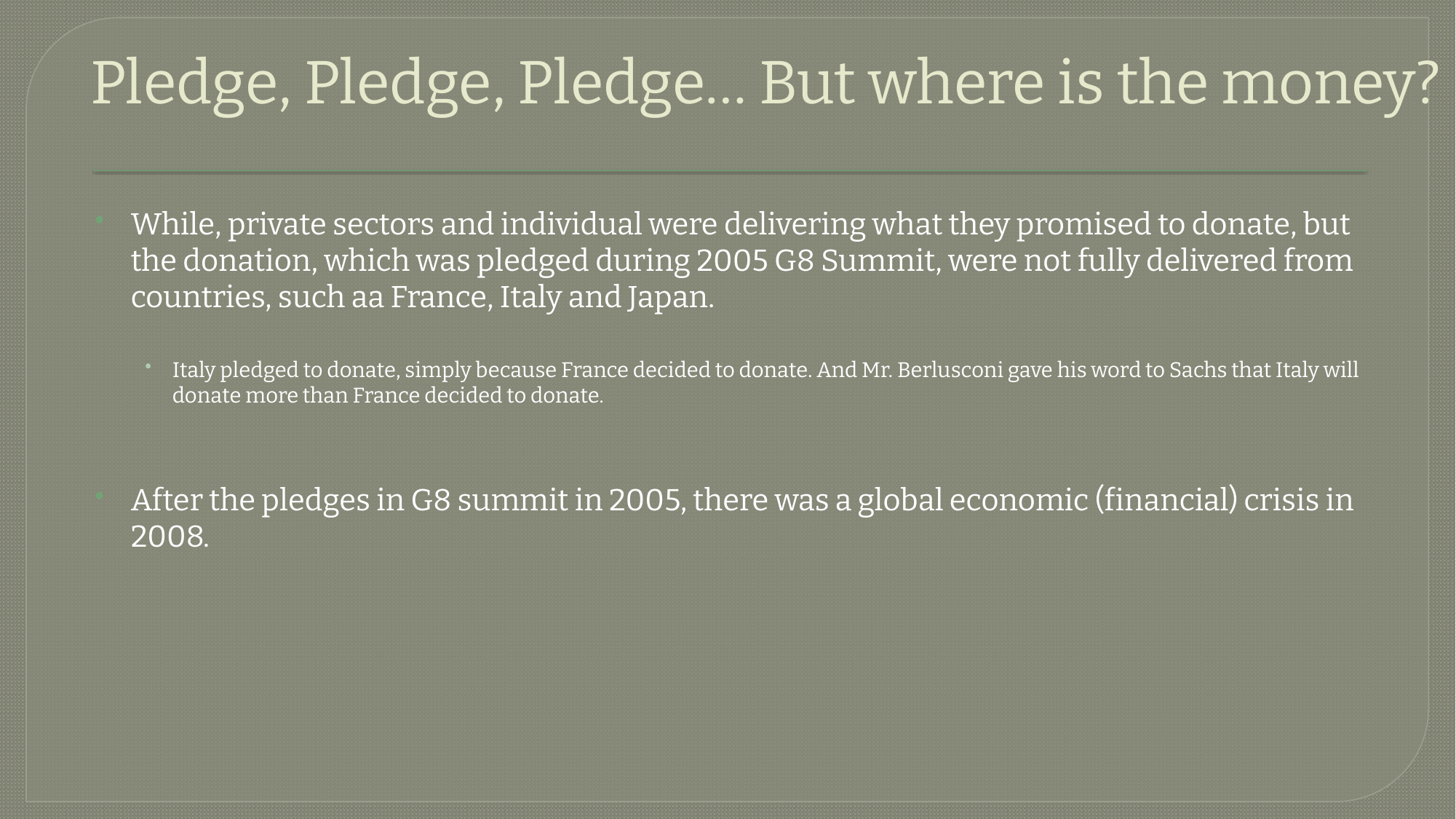

# Pledge, Pledge, Pledge… But where is the money?
While, private sectors and individual were delivering what they promised to donate, but the donation, which was pledged during 2005 G8 Summit, were not fully delivered from countries, such aa France, Italy and Japan.

Italy pledged to donate, simply because France decided to donate. And Mr. Berlusconi gave his word to Sachs that Italy will donate more than France decided to donate.

After the pledges in G8 summit in 2005, there was a global economic (financial) crisis in 2008.